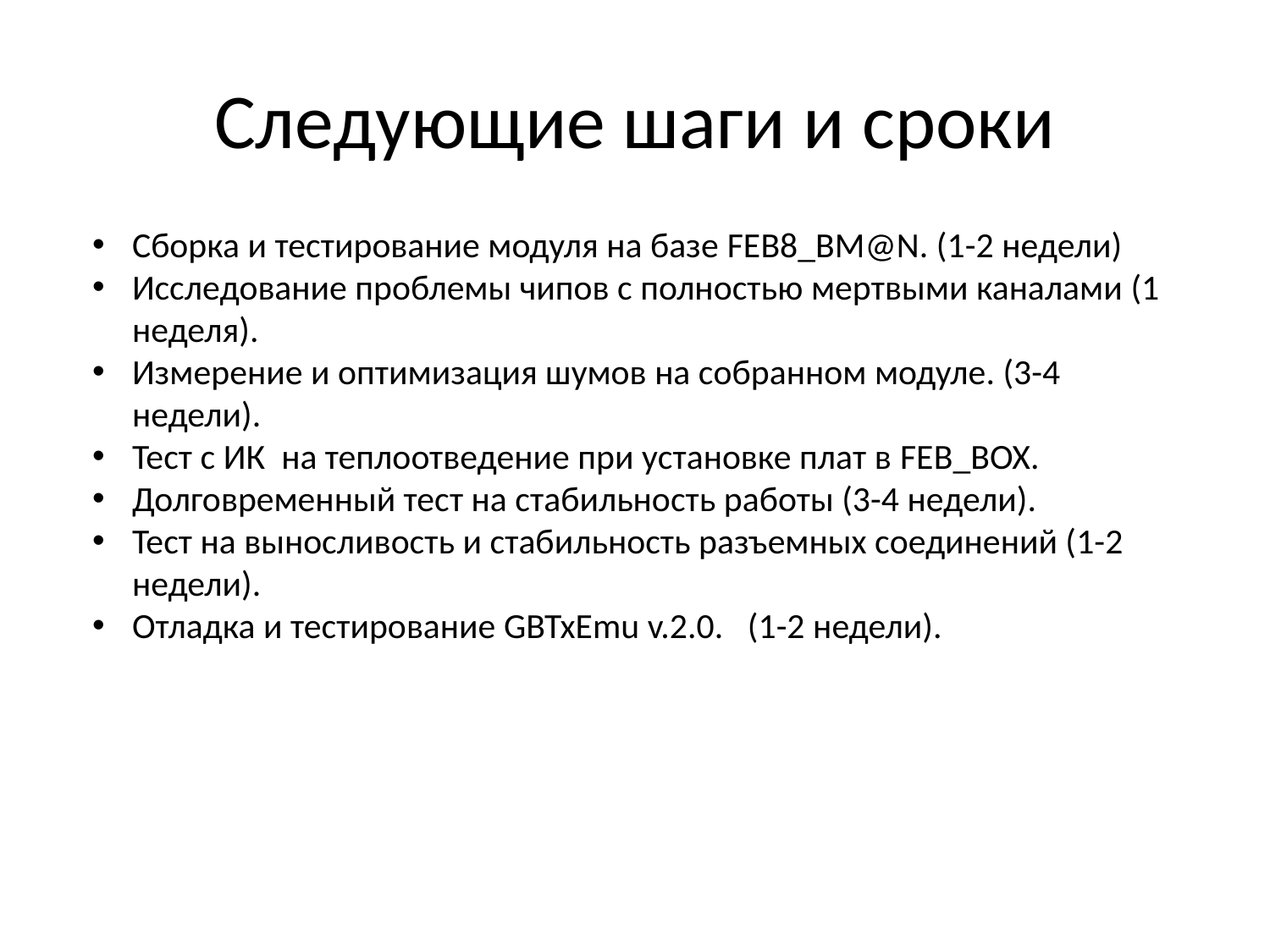

# Следующие шаги и сроки
Сборка и тестирование модуля на базе FEB8_BM@N. (1-2 недели)
Исследование проблемы чипов с полностью мертвыми каналами (1 неделя).
Измерение и оптимизация шумов на собранном модуле. (3-4 недели).
Тест с ИК  на теплоотведение при установке плат в FEB_BOX.
Долговременный тест на стабильность работы (3-4 недели).
Тест на выносливость и стабильность разъемных соединений (1-2 недели).
Отладка и тестирование GBTxEmu v.2.0.   (1-2 недели).